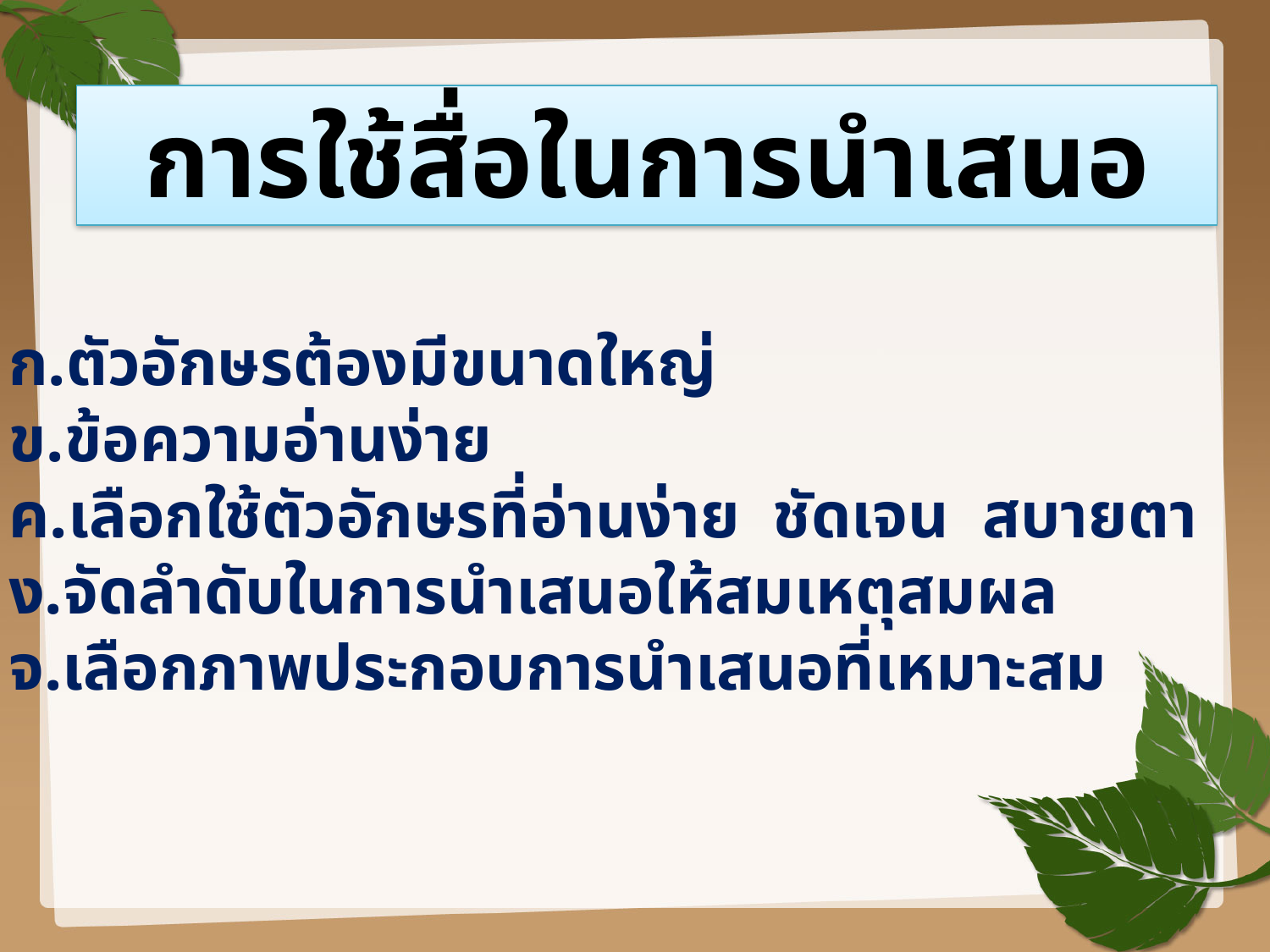

การใช้สื่อในการนำเสนอ
ตัวอักษรต้องมีขนาดใหญ่
ข้อความอ่านง่าย
เลือกใช้ตัวอักษรที่อ่านง่าย  ชัดเจน  สบายตา
จัดลำดับในการนำเสนอให้สมเหตุสมผล
เลือกภาพประกอบการนำเสนอที่เหมาะสม